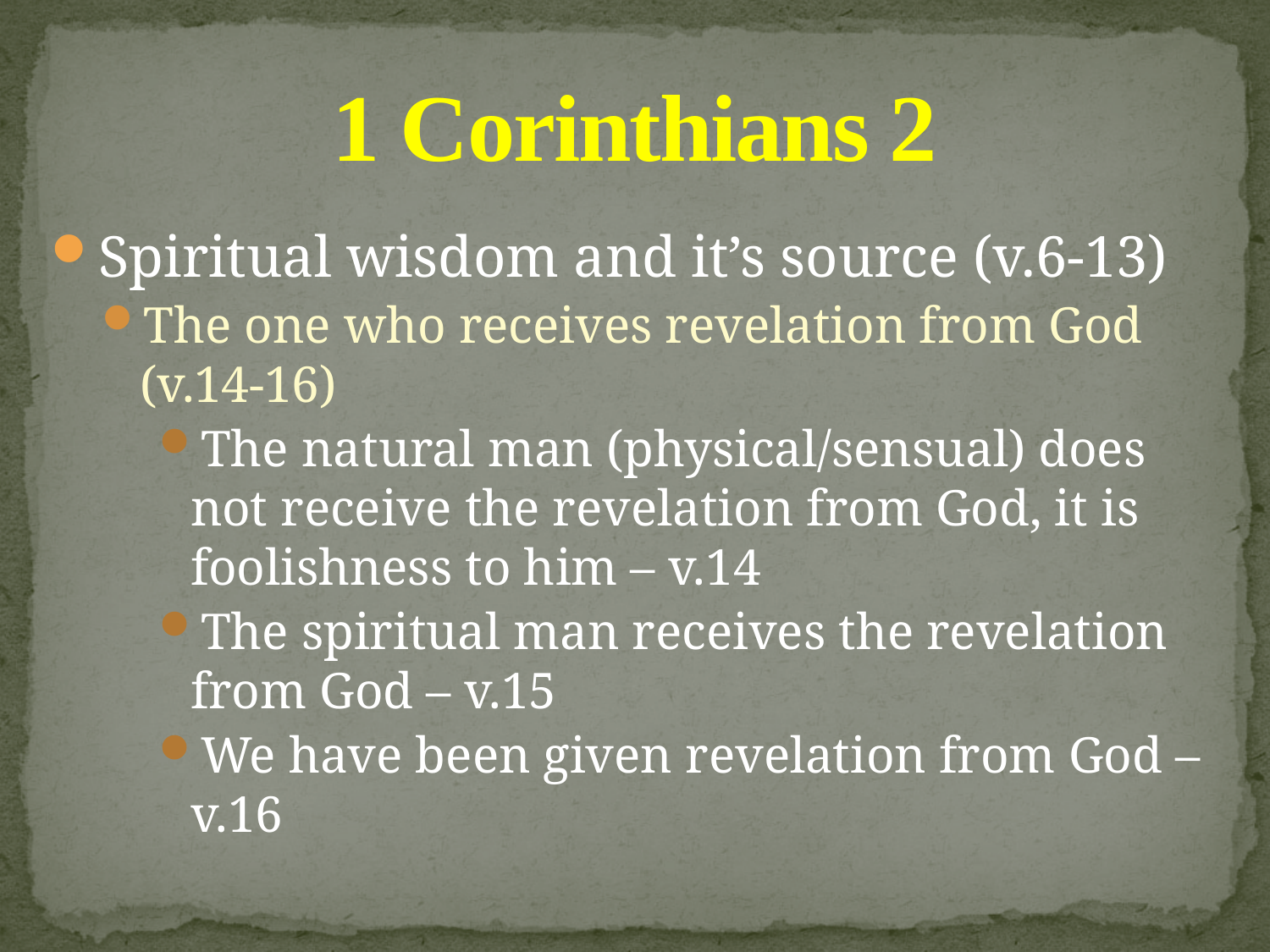

# 1 Corinthians 2
Spiritual wisdom and it’s source (v.6-13)
The one who receives revelation from God (v.14-16)
The natural man (physical/sensual) does not receive the revelation from God, it is foolishness to him – v.14
The spiritual man receives the revelation from God – v.15
We have been given revelation from God – v.16